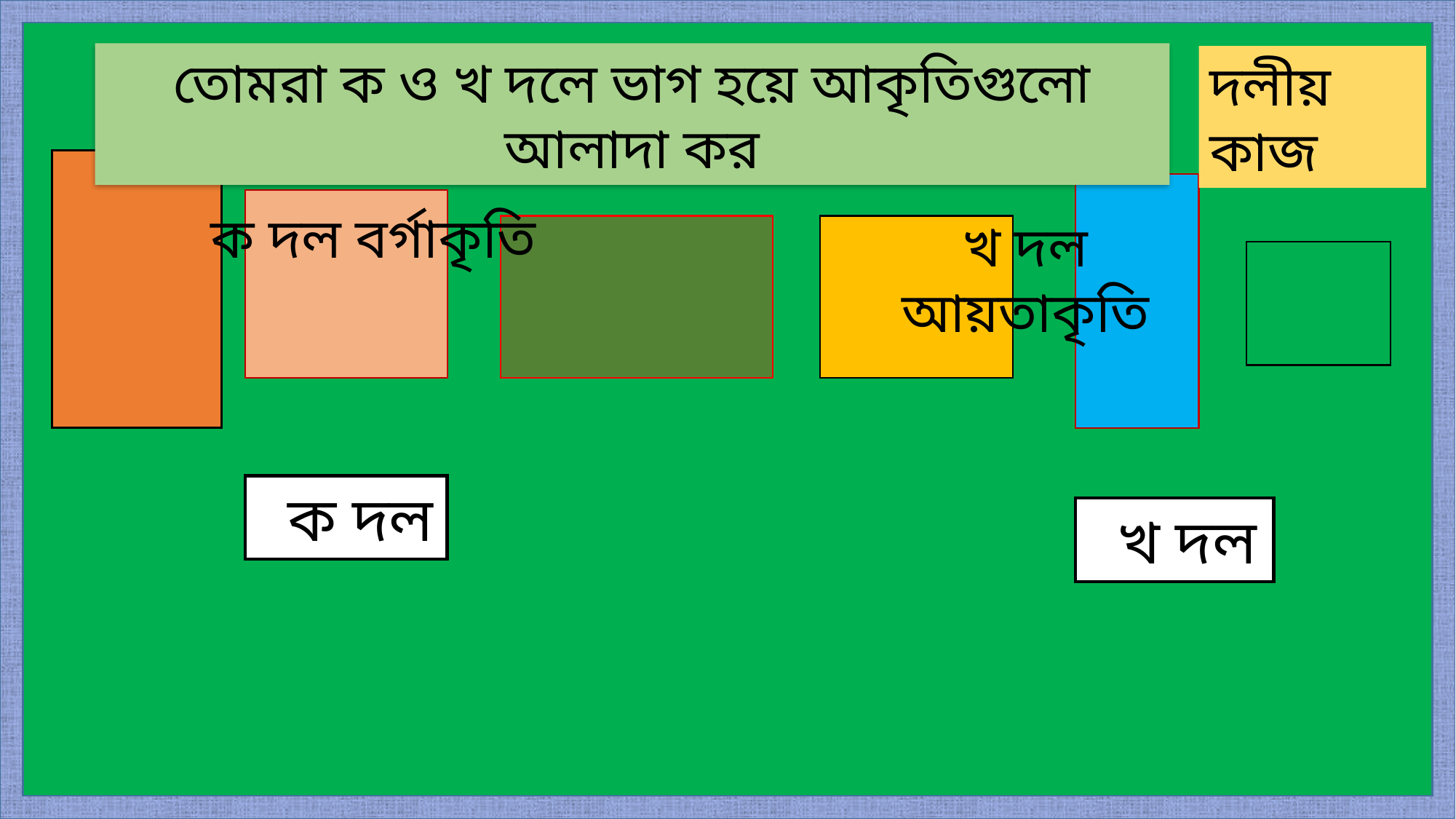

তোমরা ক ও খ দলে ভাগ হয়ে আকৃতিগুলো আলাদা কর
দলীয় কাজ

ক দল বর্গাকৃতি

খ দল আয়তাকৃতি

  ক দল
  খ দল